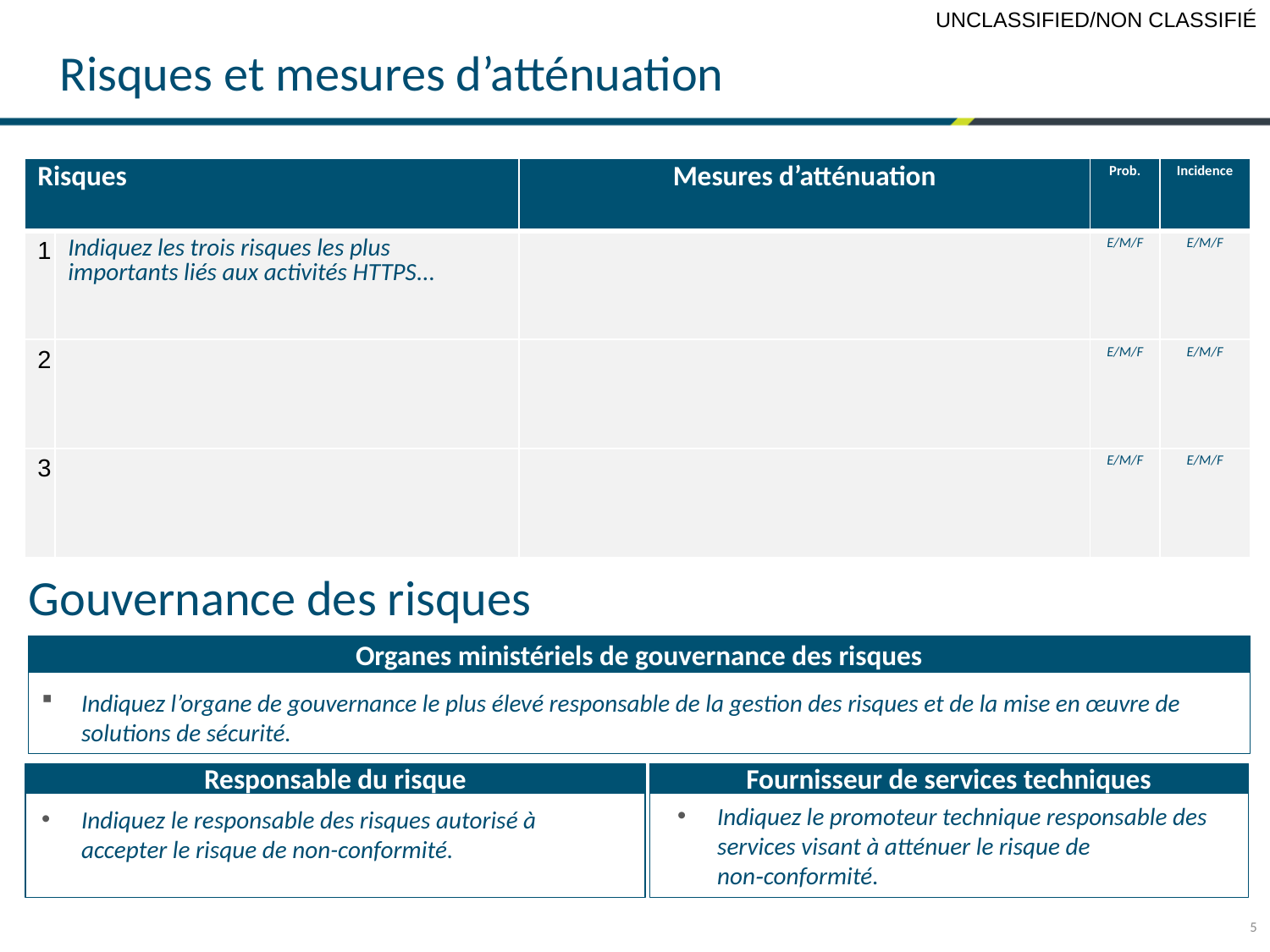

# Risques et mesures d’atténuation
| Risques |  | Mesures d’atténuation | Prob. | Incidence |
| --- | --- | --- | --- | --- |
| 1 | Indiquez les trois risques les plus importants liés aux activités HTTPS... |  | E/M/F | E/M/F |
| 2 |  |  | E/M/F | E/M/F |
| 3 |  |  | E/M/F | E/M/F |
Gouvernance des risques
Organes ministériels de gouvernance des risques

Indiquez l’organe de gouvernance le plus élevé responsable de la gestion des risques et de la mise en œuvre de solutions de sécurité.
Responsable du risque
Fournisseur de services techniques

Indiquez le promoteur technique responsable des services visant à atténuer le risque de non‑conformité.
Indiquez le responsable des risques autorisé à accepter le risque de non-conformité.
5